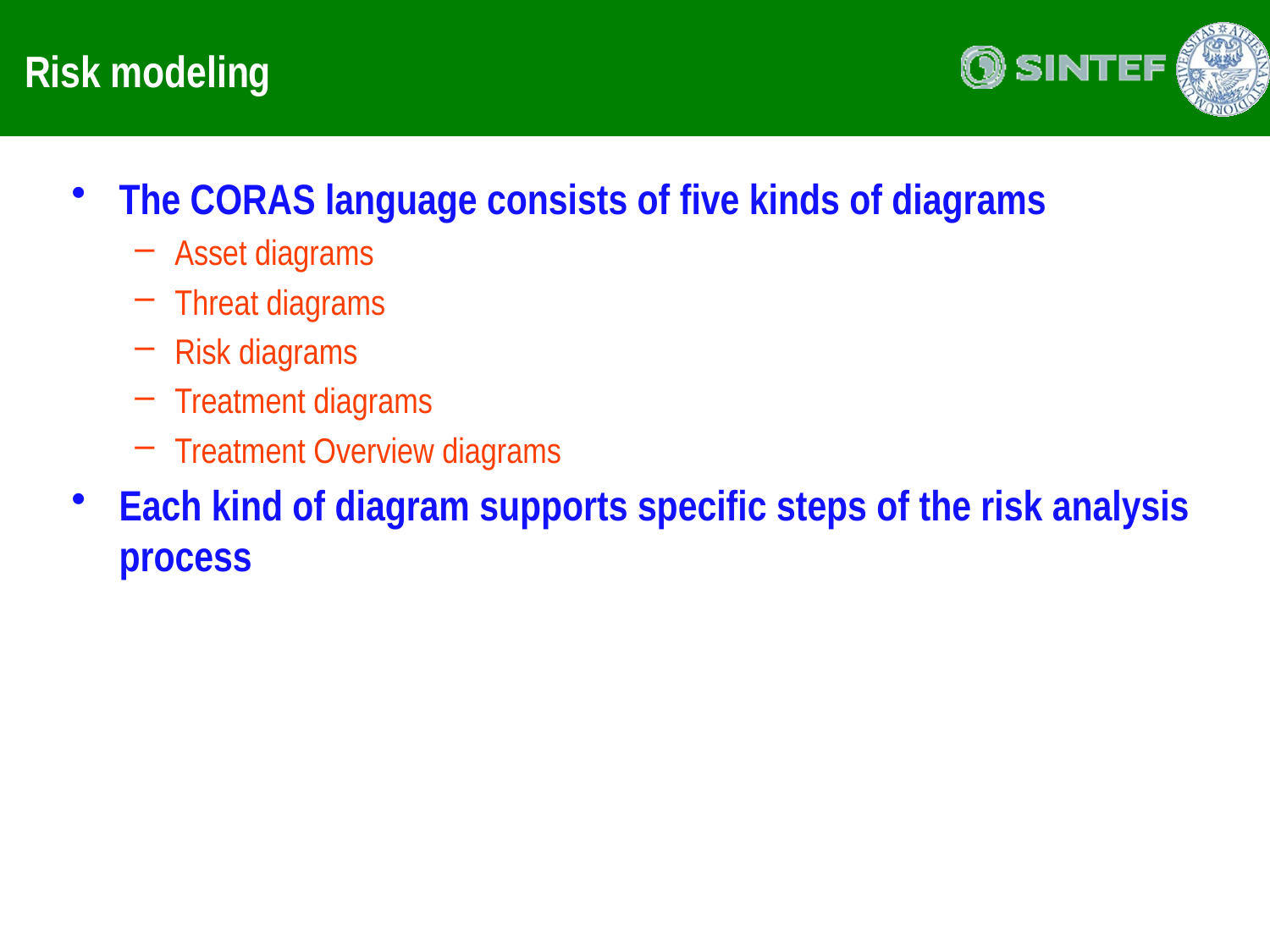

# Risk modeling
The CORAS language consists of five kinds of diagrams
Asset diagrams
Threat diagrams
Risk diagrams
Treatment diagrams
Treatment Overview diagrams
Each kind of diagram supports specific steps of the risk analysis process